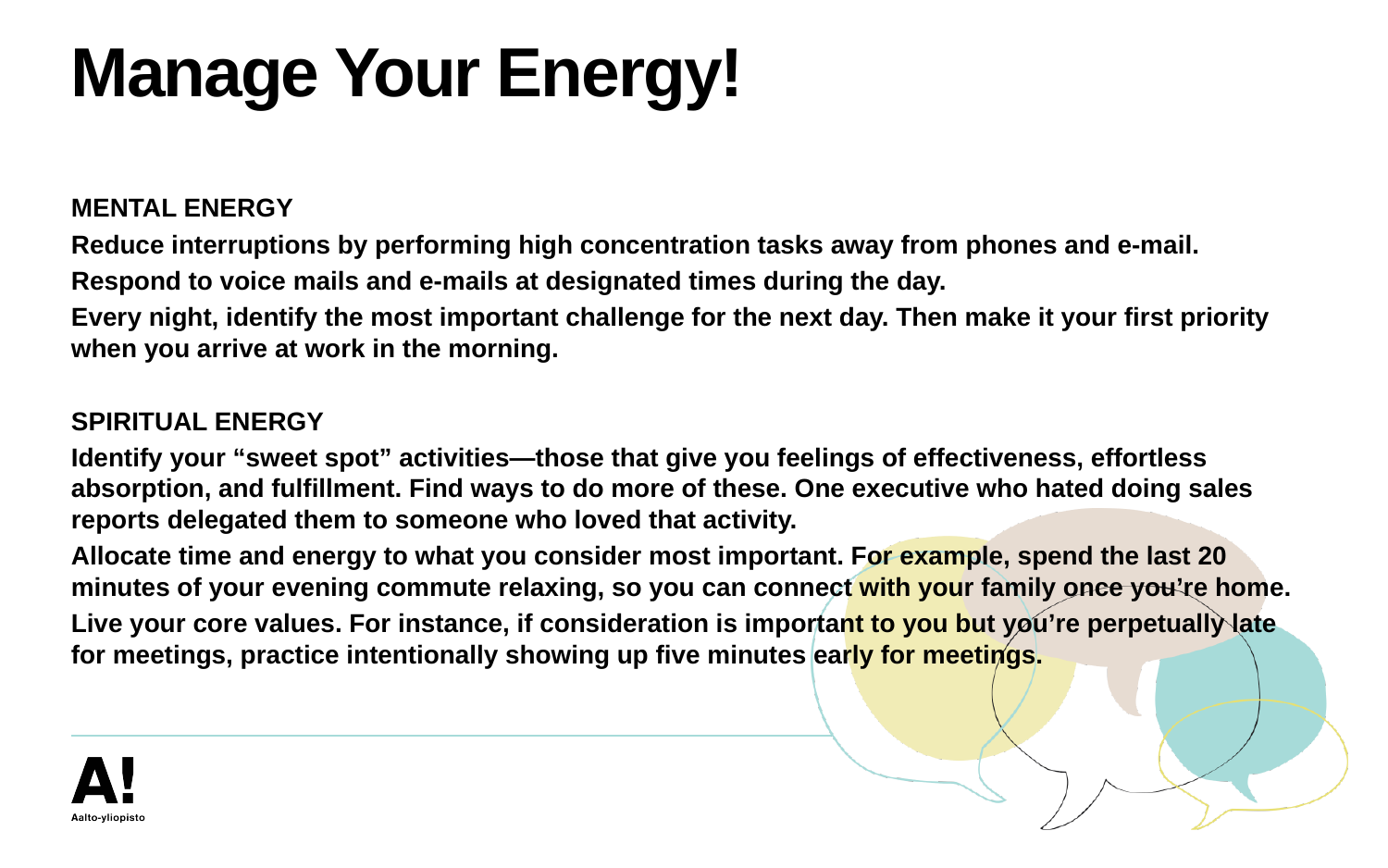

# Manage Your Energy!
MENTAL ENERGY
Reduce interruptions by performing high concentration tasks away from phones and e-mail.
Respond to voice mails and e-mails at designated times during the day.
Every night, identify the most important challenge for the next day. Then make it your first priority when you arrive at work in the morning.

SPIRITUAL ENERGY
Identify your “sweet spot” activities—those that give you feelings of effectiveness, effortless absorption, and fulfillment. Find ways to do more of these. One executive who hated doing sales reports delegated them to someone who loved that activity.
Allocate time and energy to what you consider most important. For example, spend the last 20 minutes of your evening commute relaxing, so you can connect with your family once you’re home.
Live your core values. For instance, if consideration is important to you but you’re perpetually late for meetings, practice intentionally showing up five minutes early for meetings.